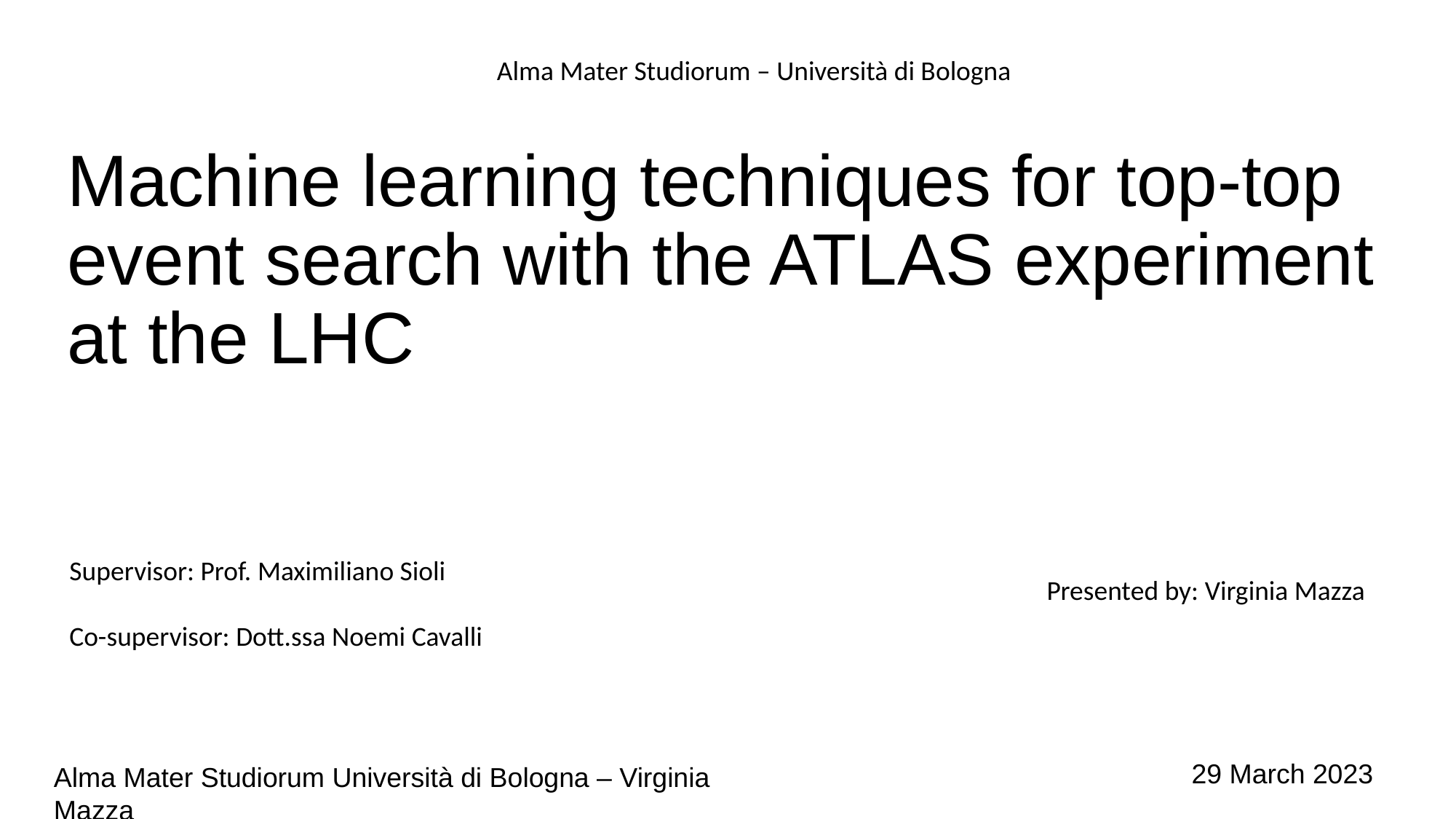

Alma Mater Studiorum – Università di Bologna
# Machine learning techniques for top-top event search with the ATLAS experiment at the LHC
Supervisor: Prof. Maximiliano Sioli

Co-supervisor: Dott.ssa Noemi Cavalli
Presented by: Virginia Mazza
Alma Mater Studiorum Università di Bologna – Virginia Mazza
29 March 2023